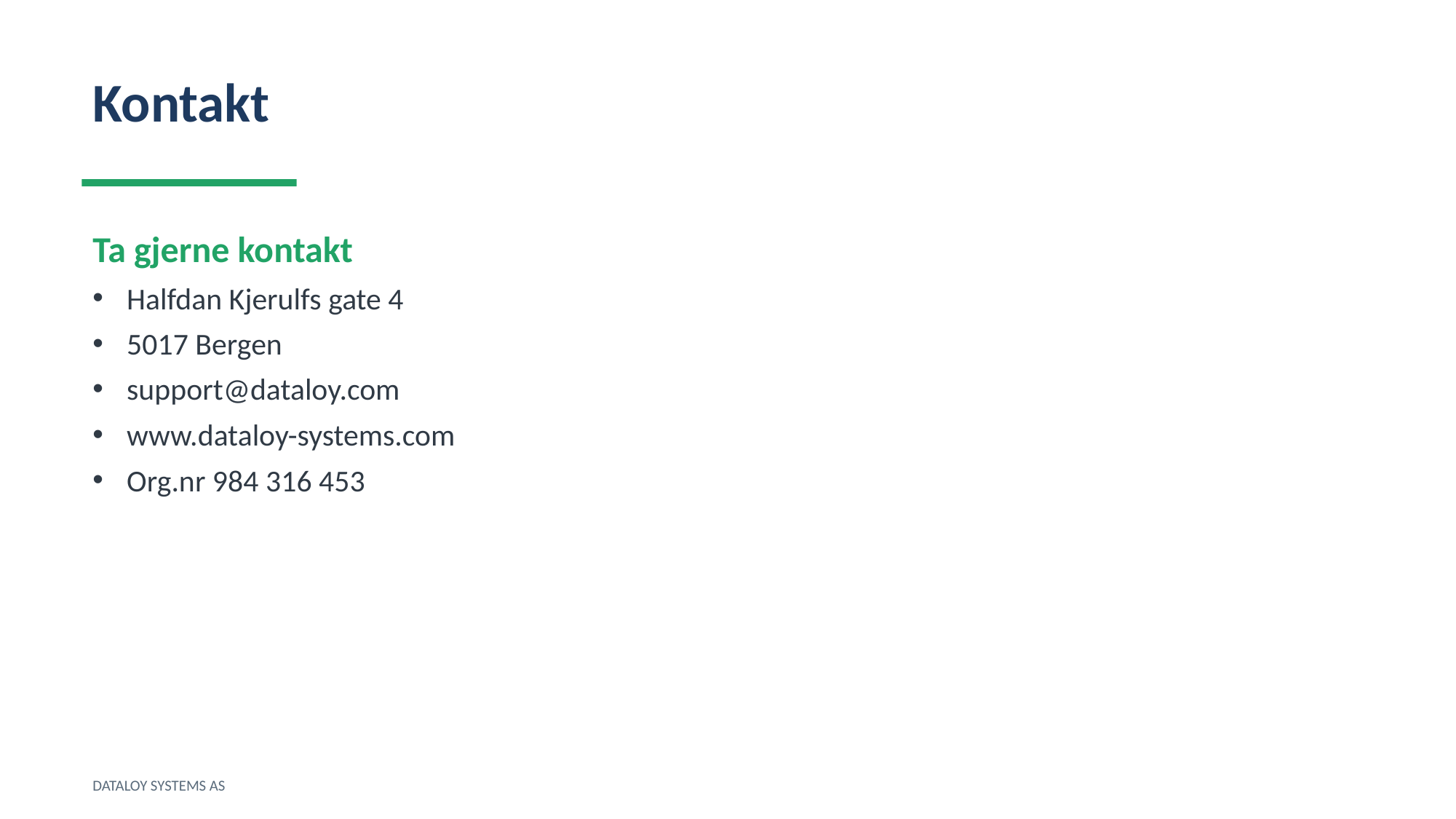

Kontakt

Ta gjerne kontakt
Halfdan Kjerulfs gate 4
5017 Bergen
support@dataloy.com
www.dataloy-systems.com
Org.nr 984 316 453
DATALOY SYSTEMS AS